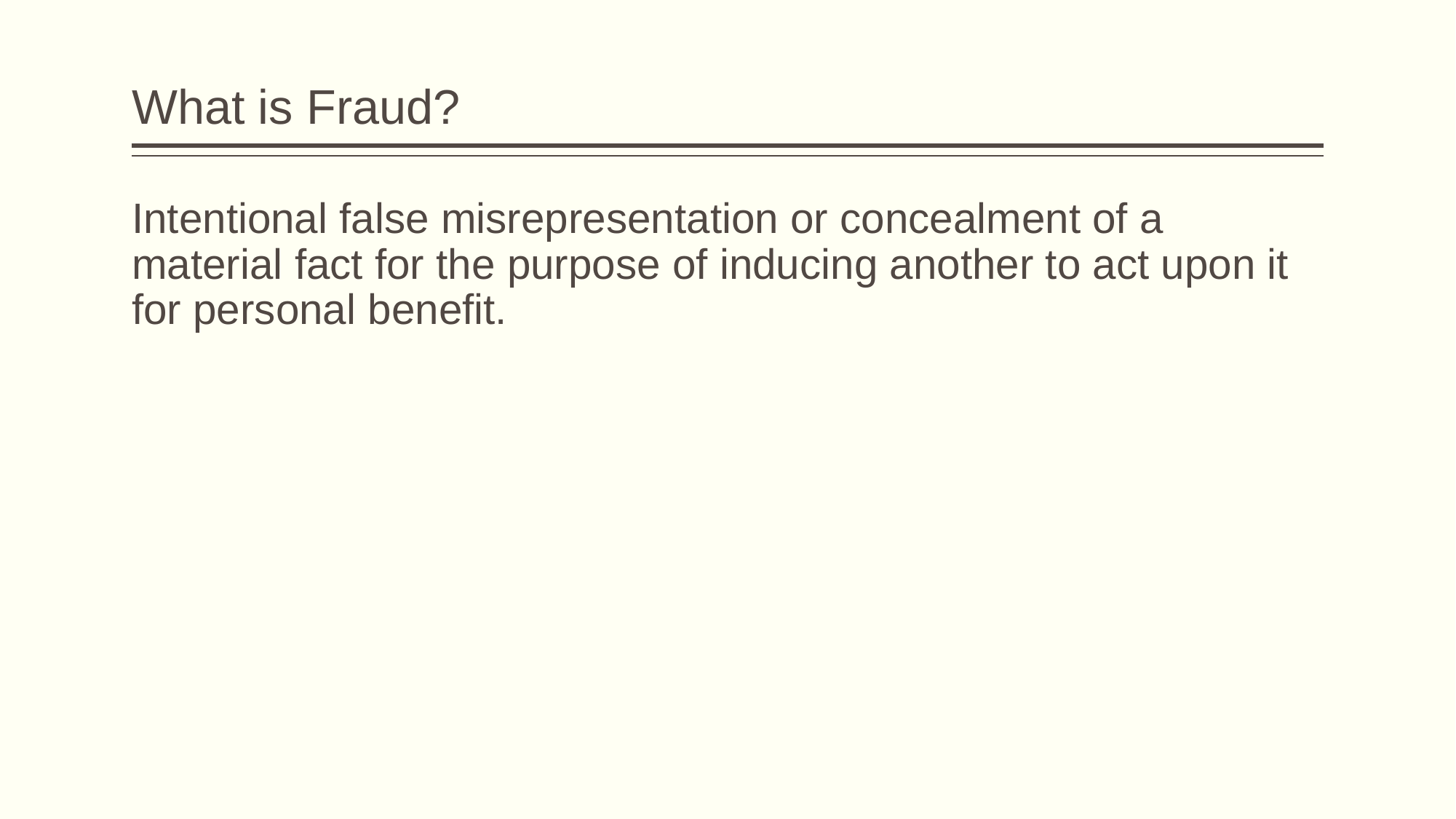

# What is Fraud?
Intentional false misrepresentation or concealment of a material fact for the purpose of inducing another to act upon it for personal benefit.